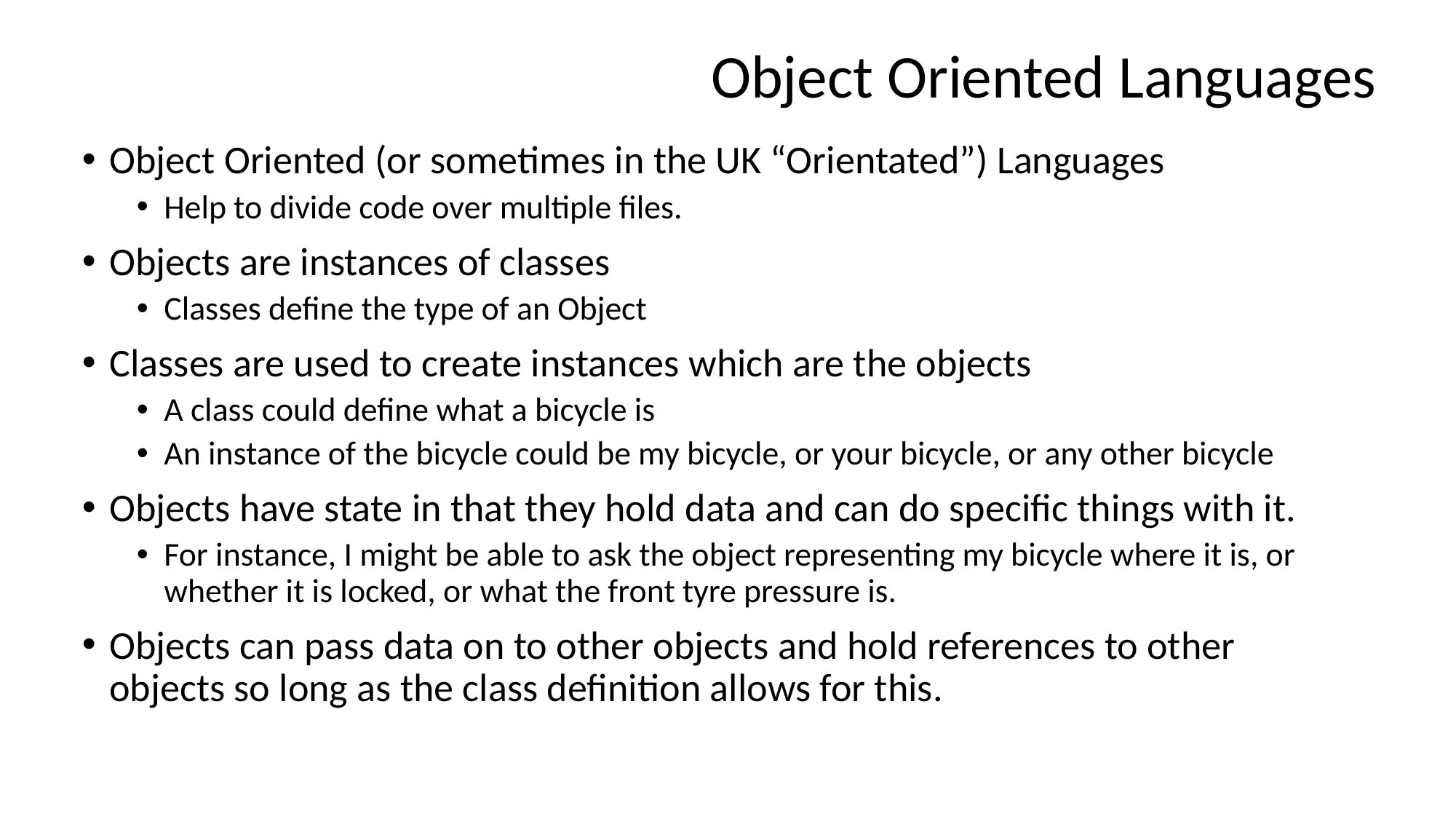

# Object Oriented Languages
Object Oriented (or sometimes in the UK “Orientated”) Languages
Help to divide code over multiple files.
Objects are instances of classes
Classes define the type of an Object
Classes are used to create instances which are the objects
A class could define what a bicycle is
An instance of the bicycle could be my bicycle, or your bicycle, or any other bicycle
Objects have state in that they hold data and can do specific things with it.
For instance, I might be able to ask the object representing my bicycle where it is, or whether it is locked, or what the front tyre pressure is.
Objects can pass data on to other objects and hold references to other objects so long as the class definition allows for this.